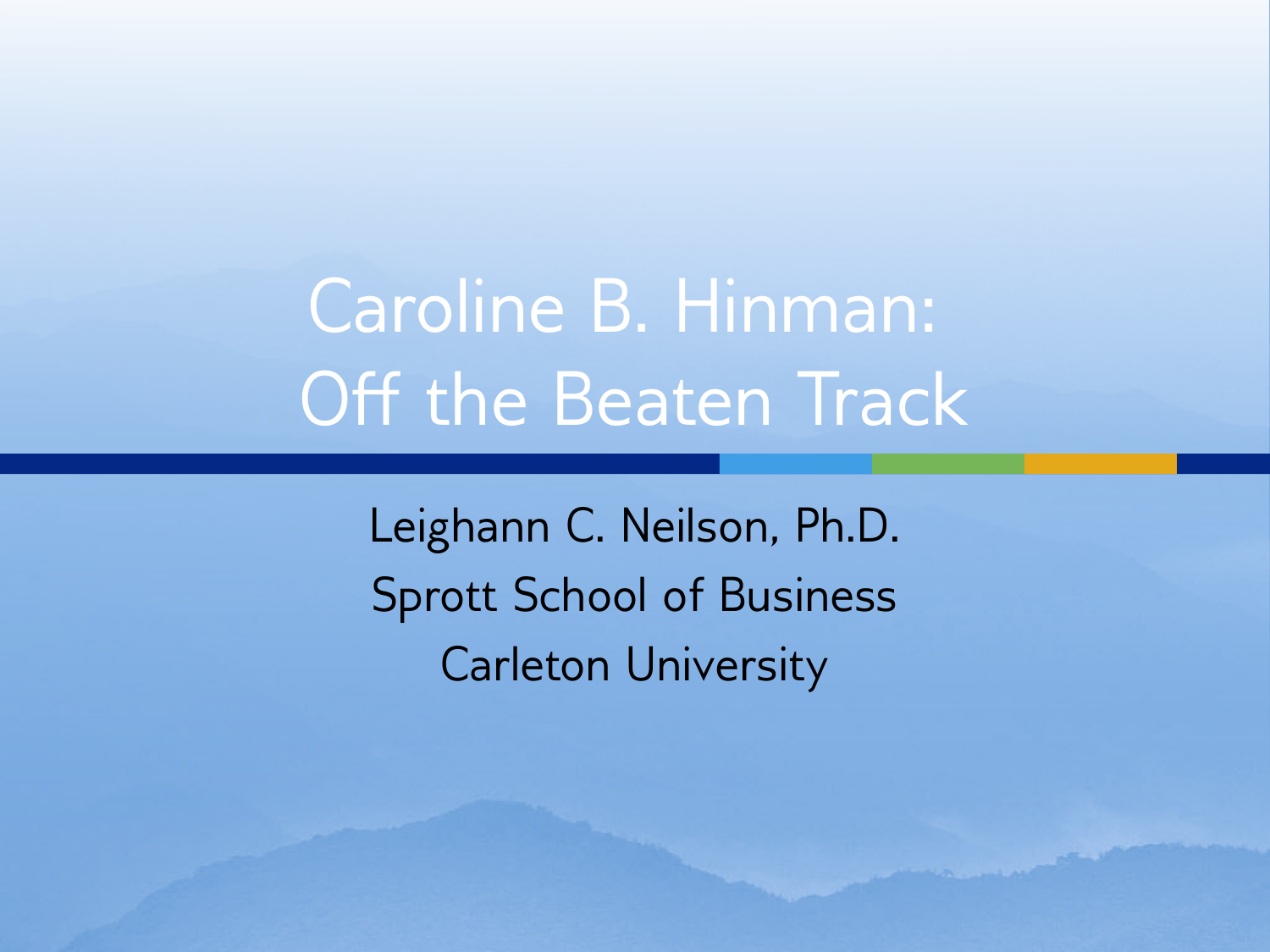

# Caroline B. Hinman: Off the Beaten Track
Leighann C. Neilson, Ph.D.
Sprott School of Business
Carleton University